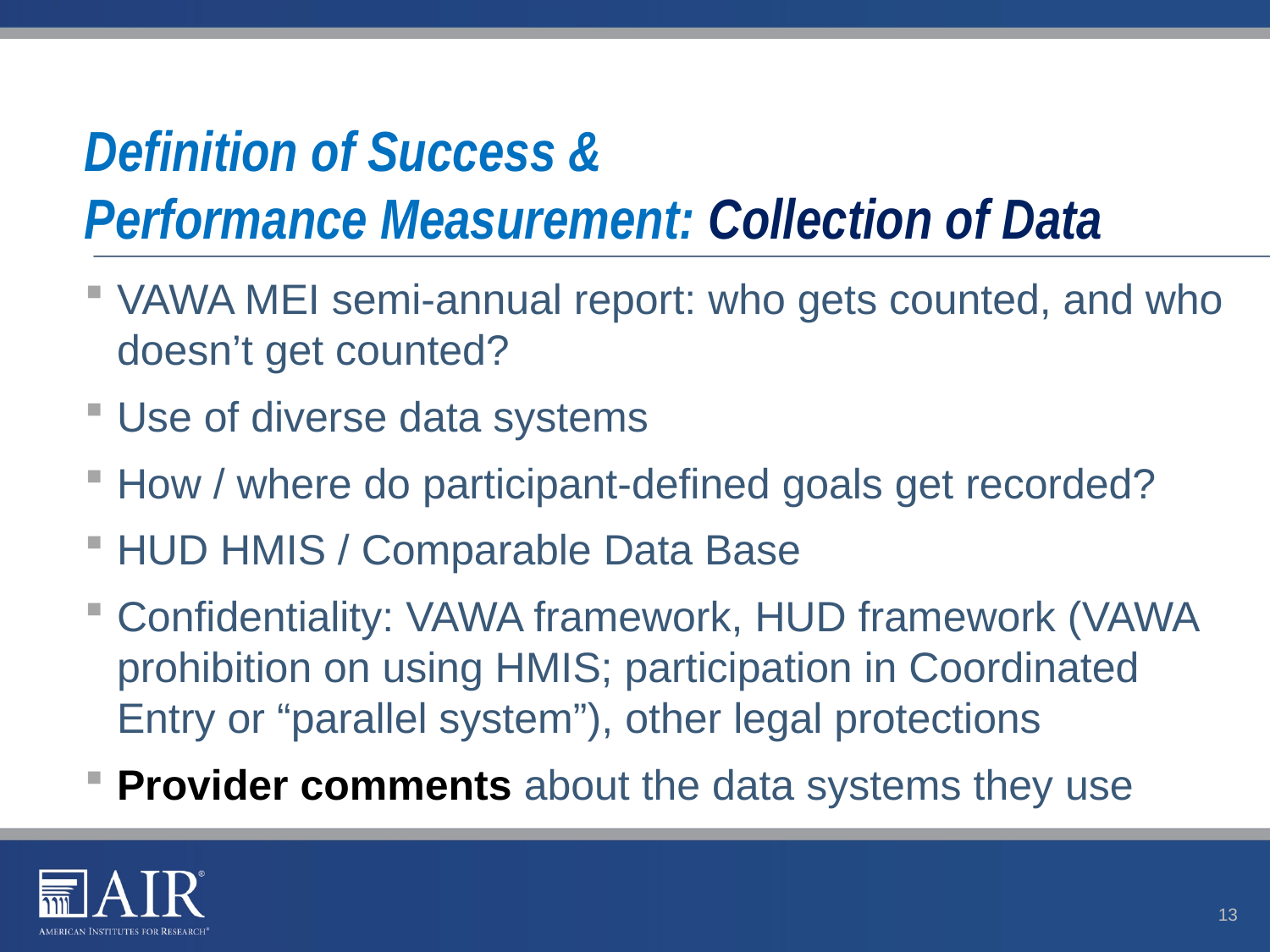

# Definition of Success & Performance Measurement: Collection of Data
VAWA MEI semi-annual report: who gets counted, and who doesn’t get counted?
Use of diverse data systems
How / where do participant-defined goals get recorded?
HUD HMIS / Comparable Data Base
Confidentiality: VAWA framework, HUD framework (VAWA prohibition on using HMIS; participation in Coordinated Entry or “parallel system”), other legal protections
Provider comments about the data systems they use
13